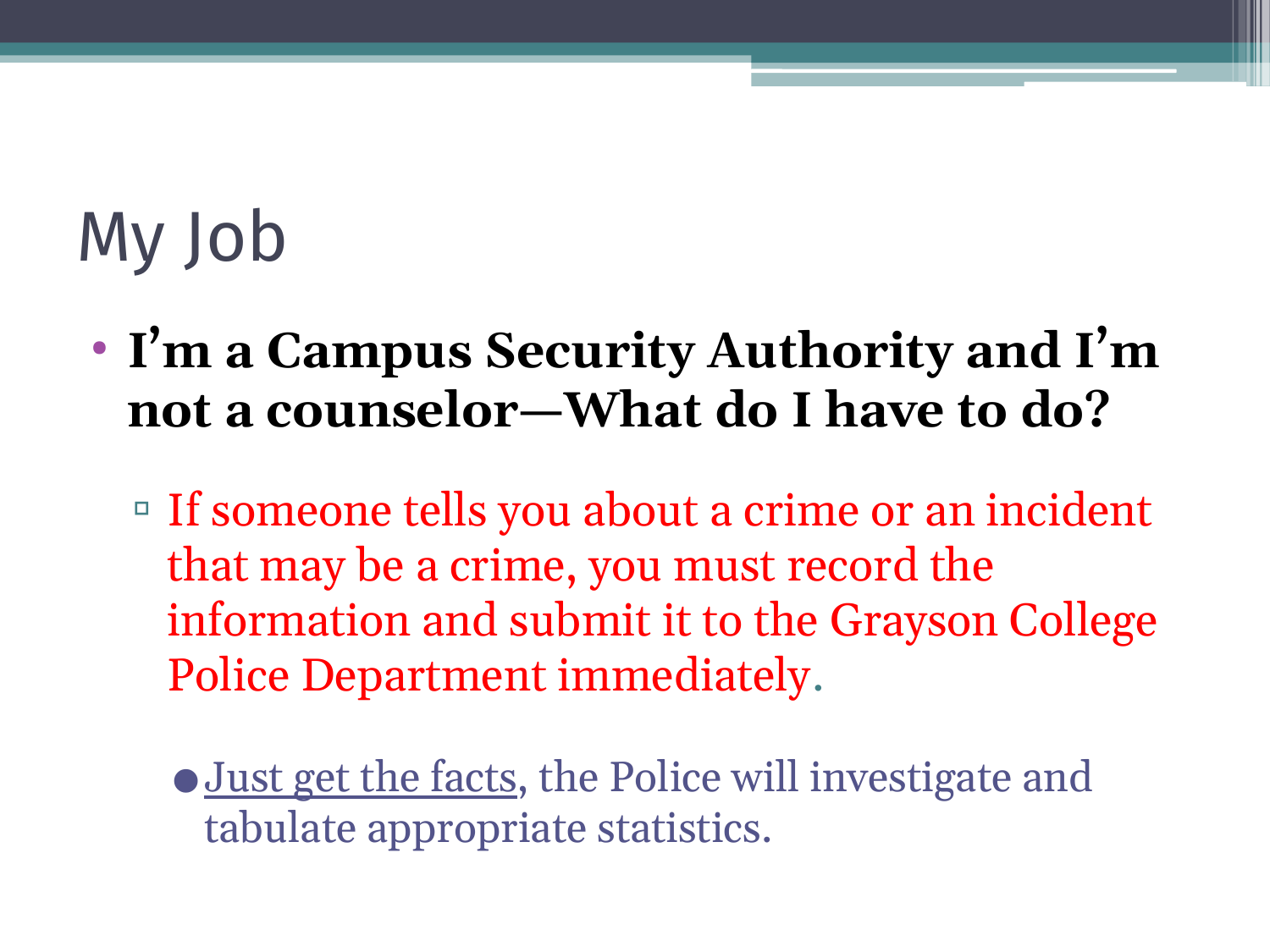

# My Job
I’m a Campus Security Authority and I’m not a counselor—What do I have to do?

If someone tells you about a crime or an incident that may be a crime, you must record the information and submit it to the Grayson College Police Department immediately.

Just get the facts, the Police will investigate and tabulate appropriate statistics.